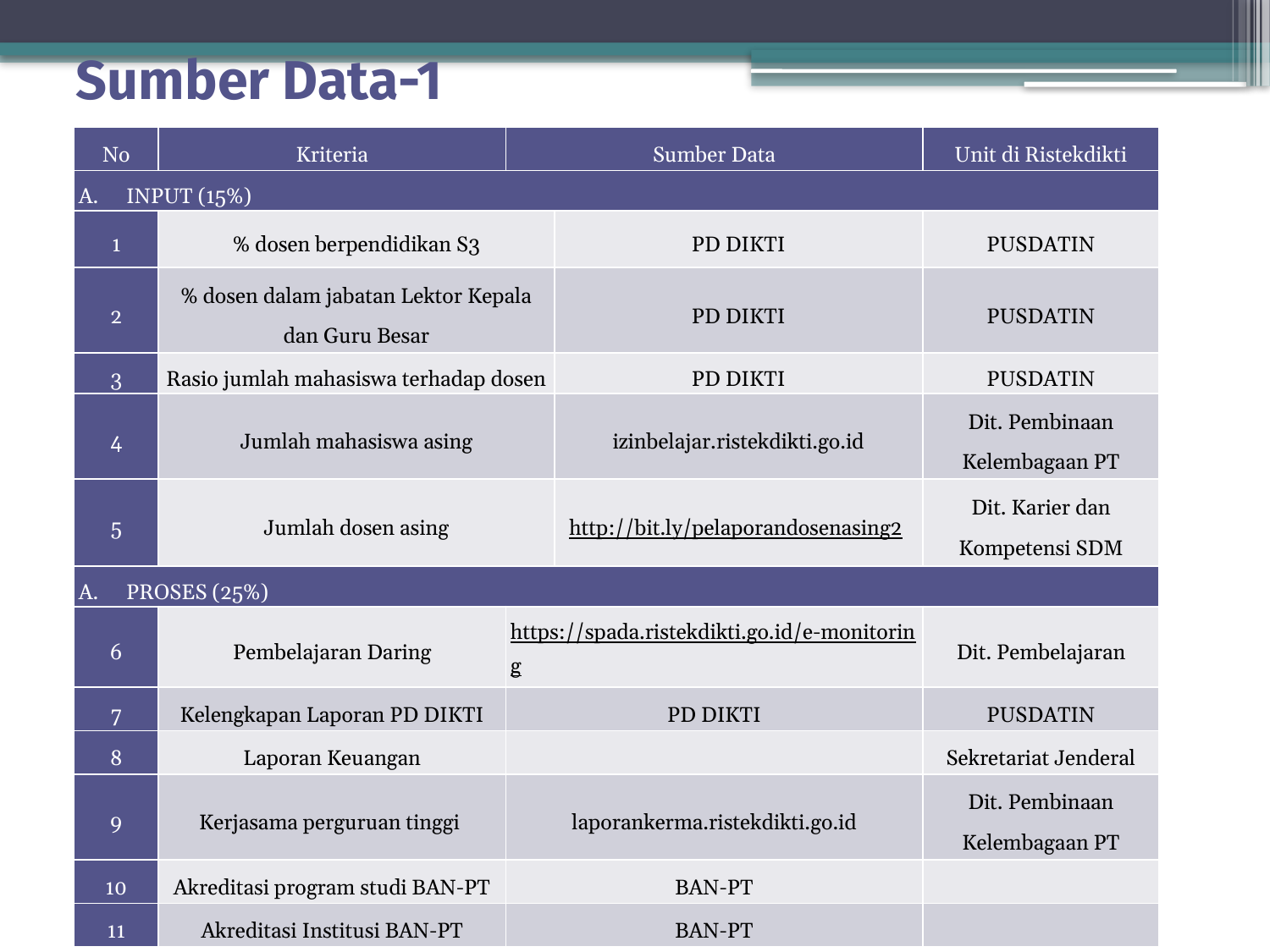

# Sumber Data-1
| No | Kriteria | Sumber Data |  | Unit di Ristekdikti |
| --- | --- | --- | --- | --- |
| INPUT (15%) |  |  |  |  |
| 1 | % dosen berpendidikan S3 |  | PD DIKTI | PUSDATIN |
| 2 | % dosen dalam jabatan Lektor Kepala dan Guru Besar |  | PD DIKTI | PUSDATIN |
| 3 | Rasio jumlah mahasiswa terhadap dosen |  | PD DIKTI | PUSDATIN |
| 4 | Jumlah mahasiswa asing |  | izinbelajar.ristekdikti.go.id | Dit. Pembinaan Kelembagaan PT |
| 5 | Jumlah dosen asing |  | http://bit.ly/pelaporandosenasing2 | Dit. Karier dan Kompetensi SDM |
| PROSES (25%) |  |  |  |  |
| 6 | Pembelajaran Daring | https://spada.ristekdikti.go.id/e-monitoring |  | Dit. Pembelajaran |
| 7 | Kelengkapan Laporan PD DIKTI | PD DIKTI |  | PUSDATIN |
| 8 | Laporan Keuangan |  |  | Sekretariat Jenderal |
| 9 | Kerjasama perguruan tinggi | laporankerma.ristekdikti.go.id |  | Dit. Pembinaan Kelembagaan PT |
| 10 | Akreditasi program studi BAN-PT | BAN-PT |  |  |
| 11 | Akreditasi Institusi BAN-PT | BAN-PT |  |  |